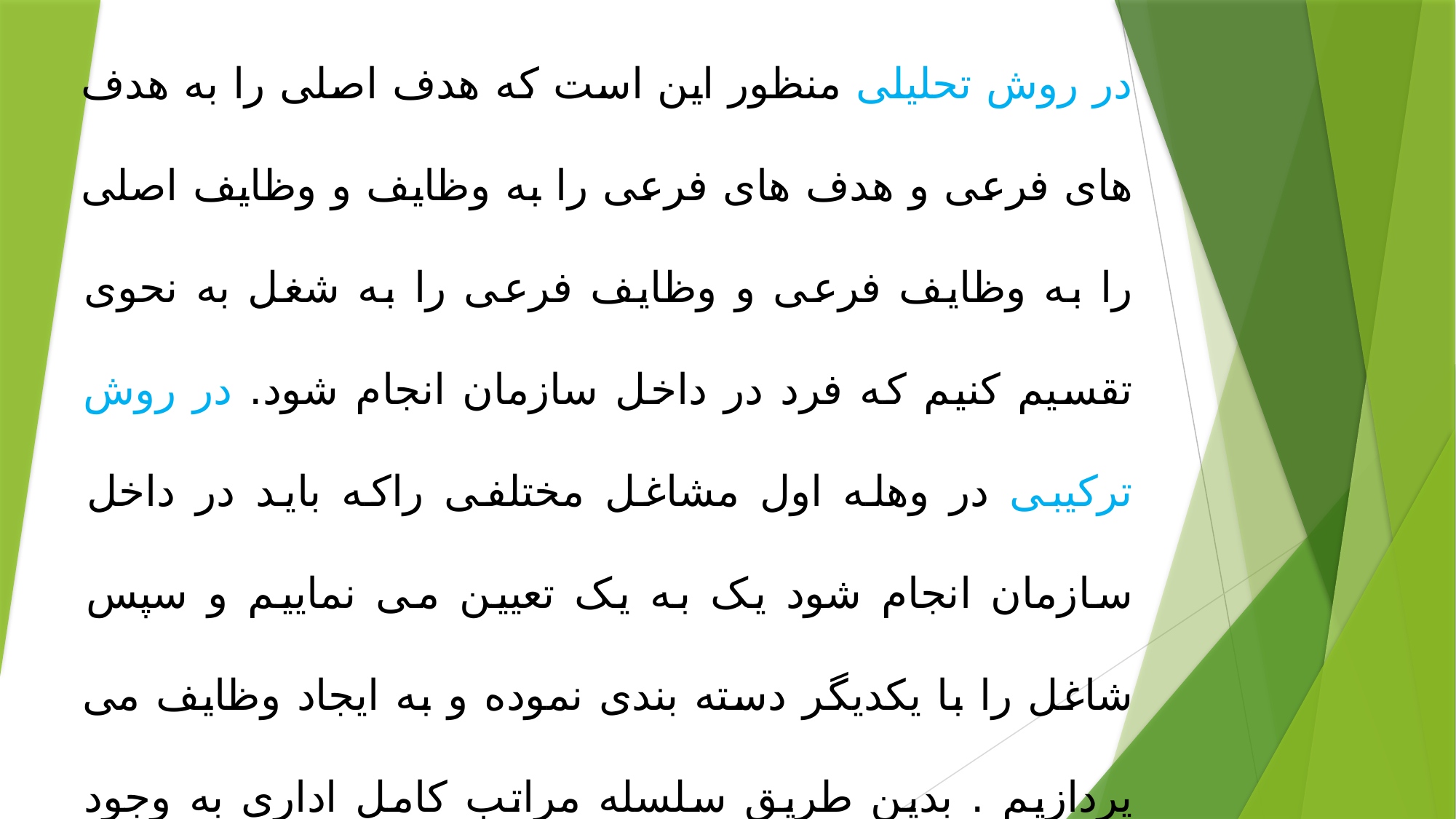

در روش تحلیلی منظور این است که هدف اصلی را به هدف های فرعی و هدف های فرعی را به وظایف و وظایف اصلی را به وظایف فرعی و وظایف فرعی را به شغل به نحوی تقسیم کنیم که فرد در داخل سازمان انجام شود. در روش ترکیبی در وهله اول مشاغل مختلفی راکه باید در داخل سازمان انجام شود یک به یک تعیین می نماییم و سپس شاغل را با یکدیگر دسته بندی نموده و به ایجاد وظایف می پردازیم . بدین طریق سلسله مراتب کامل اداری به وجود خواهد آمد.
نکته : برای تنظیم طرح سازمانی بهتر است از هر دو روش استفاده شود .